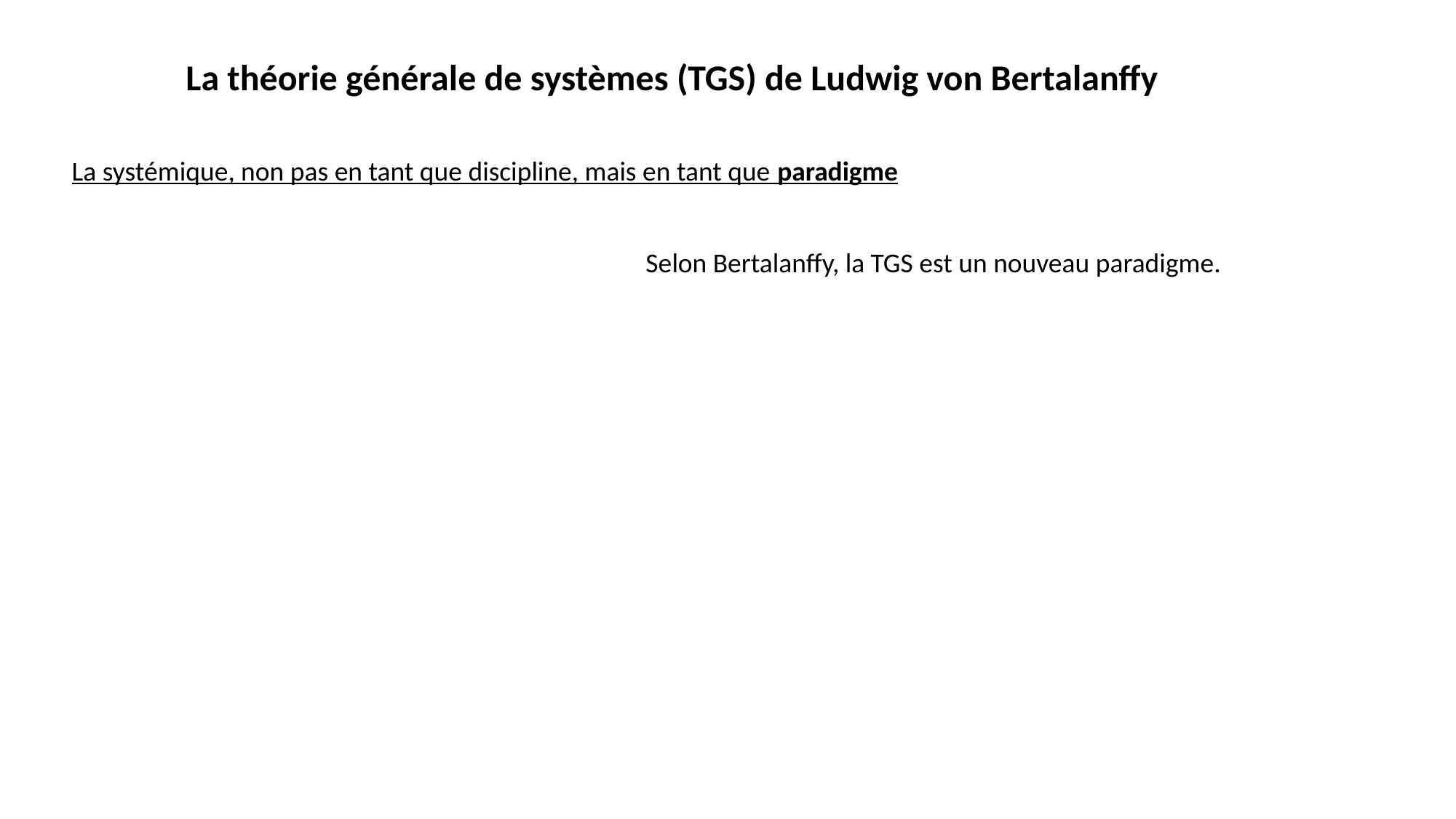

La théorie générale de systèmes (TGS) de Ludwig von Bertalanffy
La systémique, non pas en tant que discipline, mais en tant que paradigme
Selon Bertalanffy, la TGS est un nouveau paradigme.